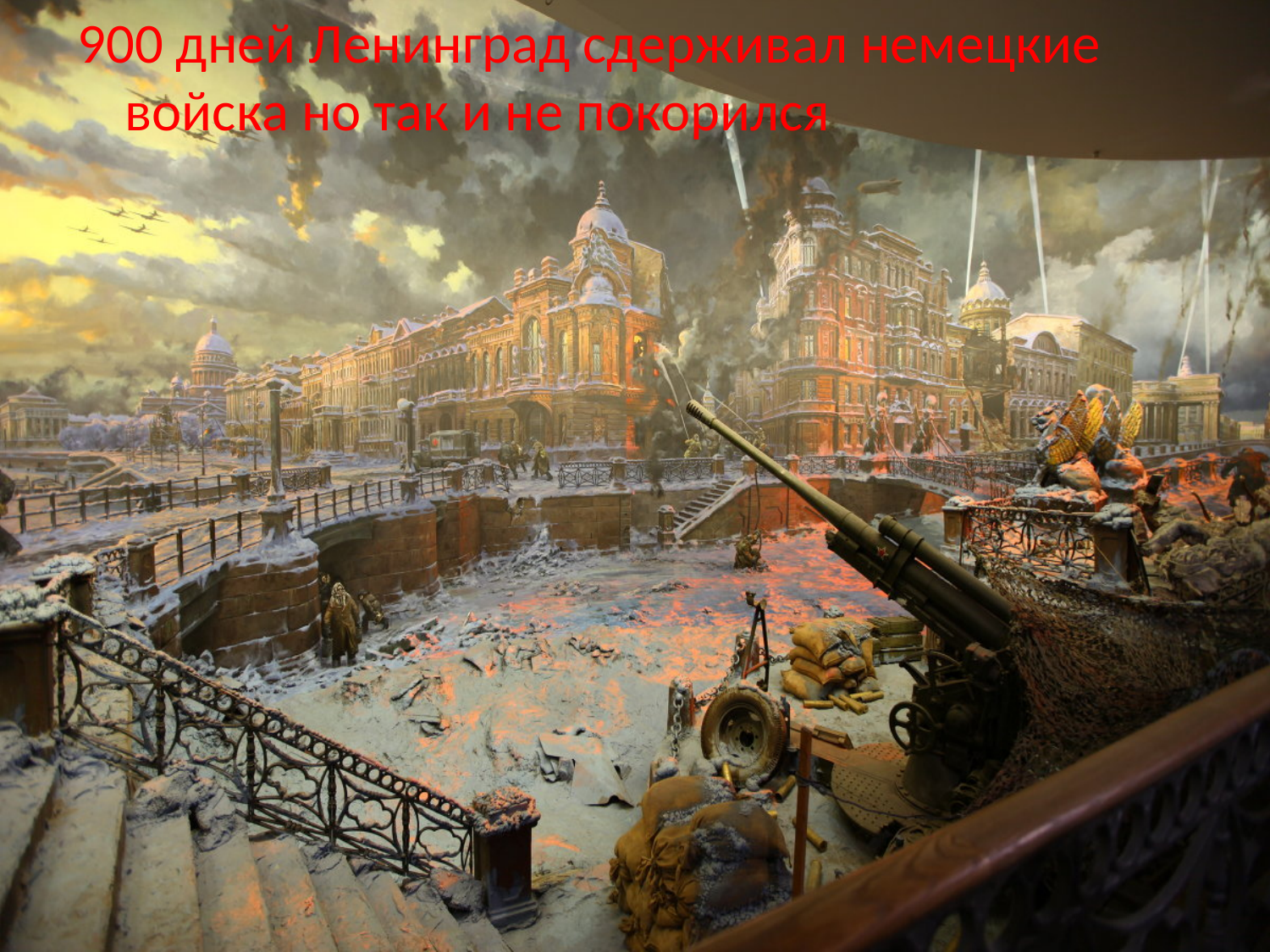

900 дней Ленинград сдерживал немецкие войска но так и не покорился